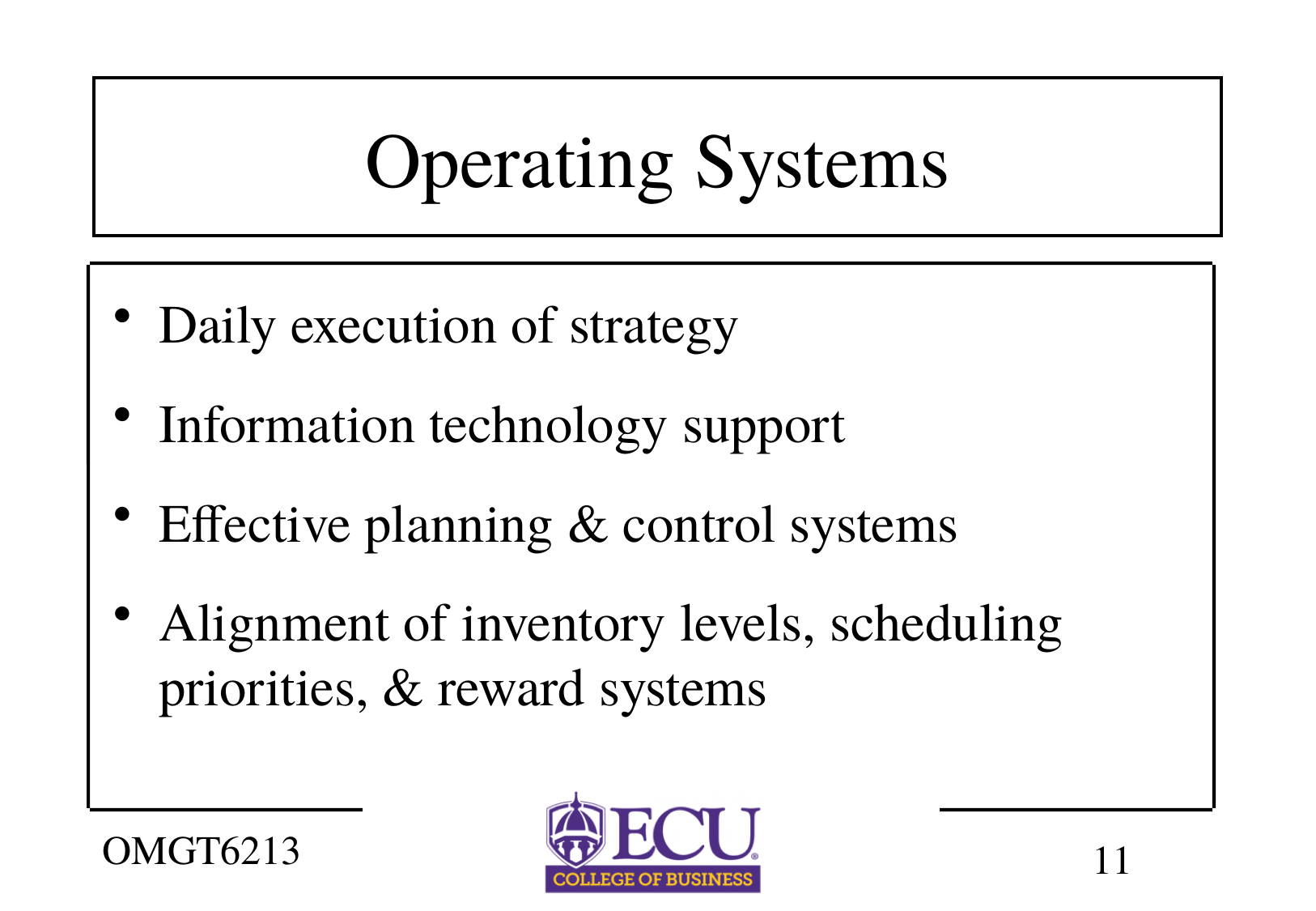

# Operating Systems
Daily execution of strategy

Information technology support

Effective planning & control systems

Alignment of inventory levels, scheduling priorities, & reward systems